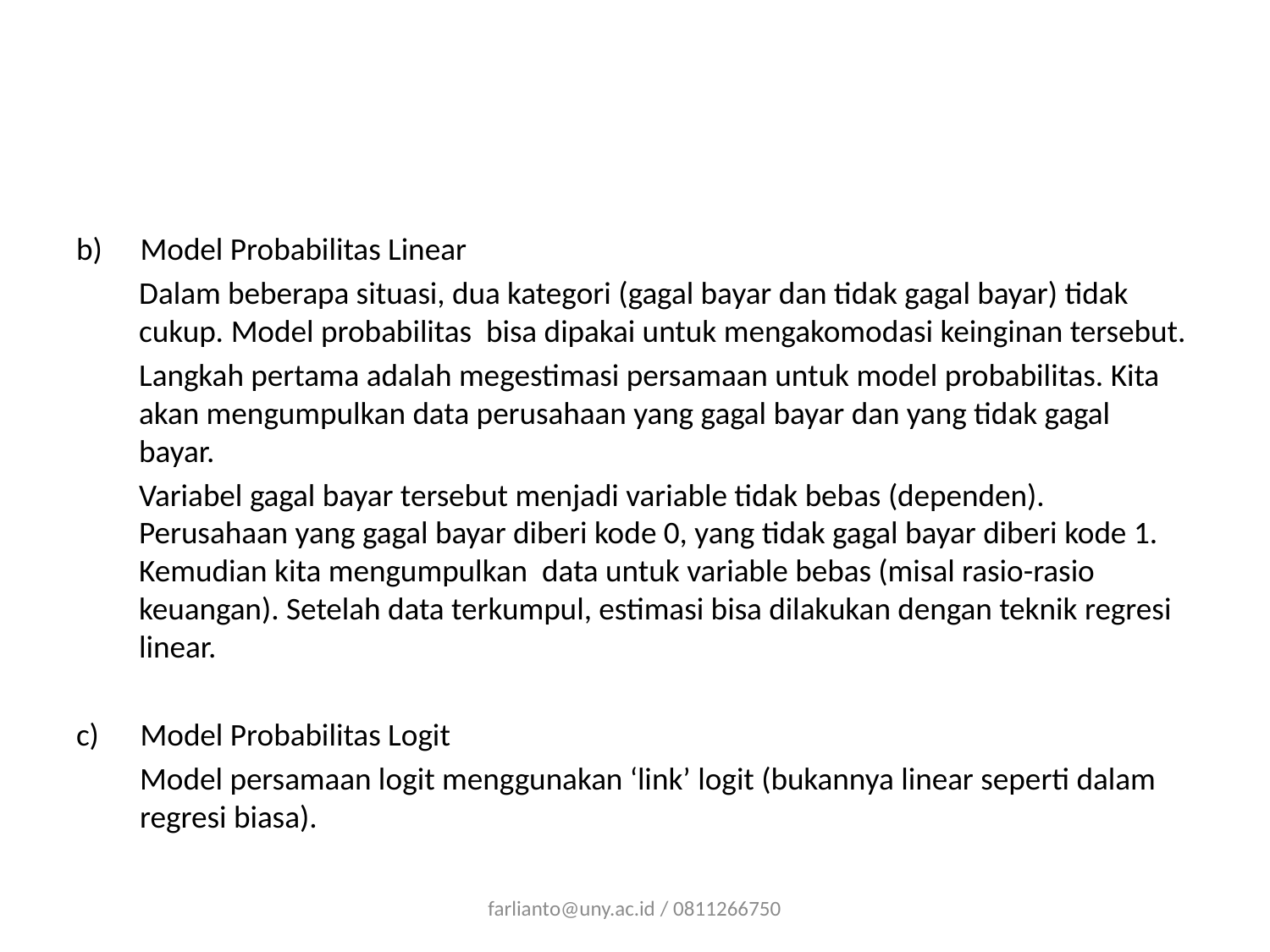

#
Model Probabilitas Linear
Dalam beberapa situasi, dua kategori (gagal bayar dan tidak gagal bayar) tidak cukup. Model probabilitas  bisa dipakai untuk mengakomodasi keinginan tersebut.
Langkah pertama adalah megestimasi persamaan untuk model probabilitas. Kita akan mengumpulkan data perusahaan yang gagal bayar dan yang tidak gagal bayar.
Variabel gagal bayar tersebut menjadi variable tidak bebas (dependen). Perusahaan yang gagal bayar diberi kode 0, yang tidak gagal bayar diberi kode 1. Kemudian kita mengumpulkan  data untuk variable bebas (misal rasio-rasio keuangan). Setelah data terkumpul, estimasi bisa dilakukan dengan teknik regresi linear.

Model Probabilitas Logit
Model persamaan logit menggunakan ‘link’ logit (bukannya linear seperti dalam regresi biasa).

farlianto@uny.ac.id / 0811266750